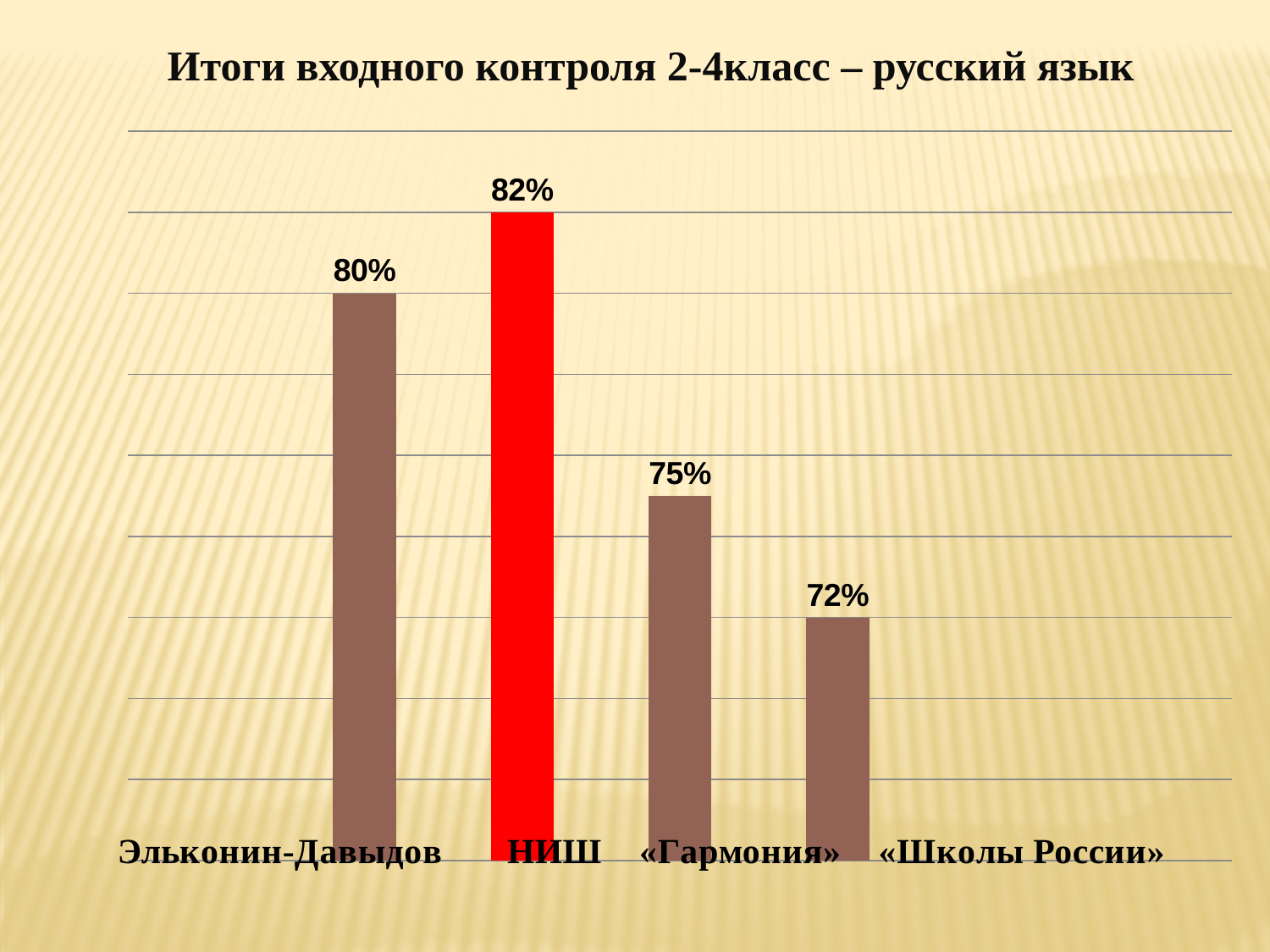

Итоги входного контроля 2-4класс – русский язык

### Chart

| Category |  |
|---|---|
| Эльконин -Давыдов | None |
|  | 0.8 |
| НИШ | 0.82 |
| "Гармония" | 0.75 |
| "Школа России" | 0.72 |